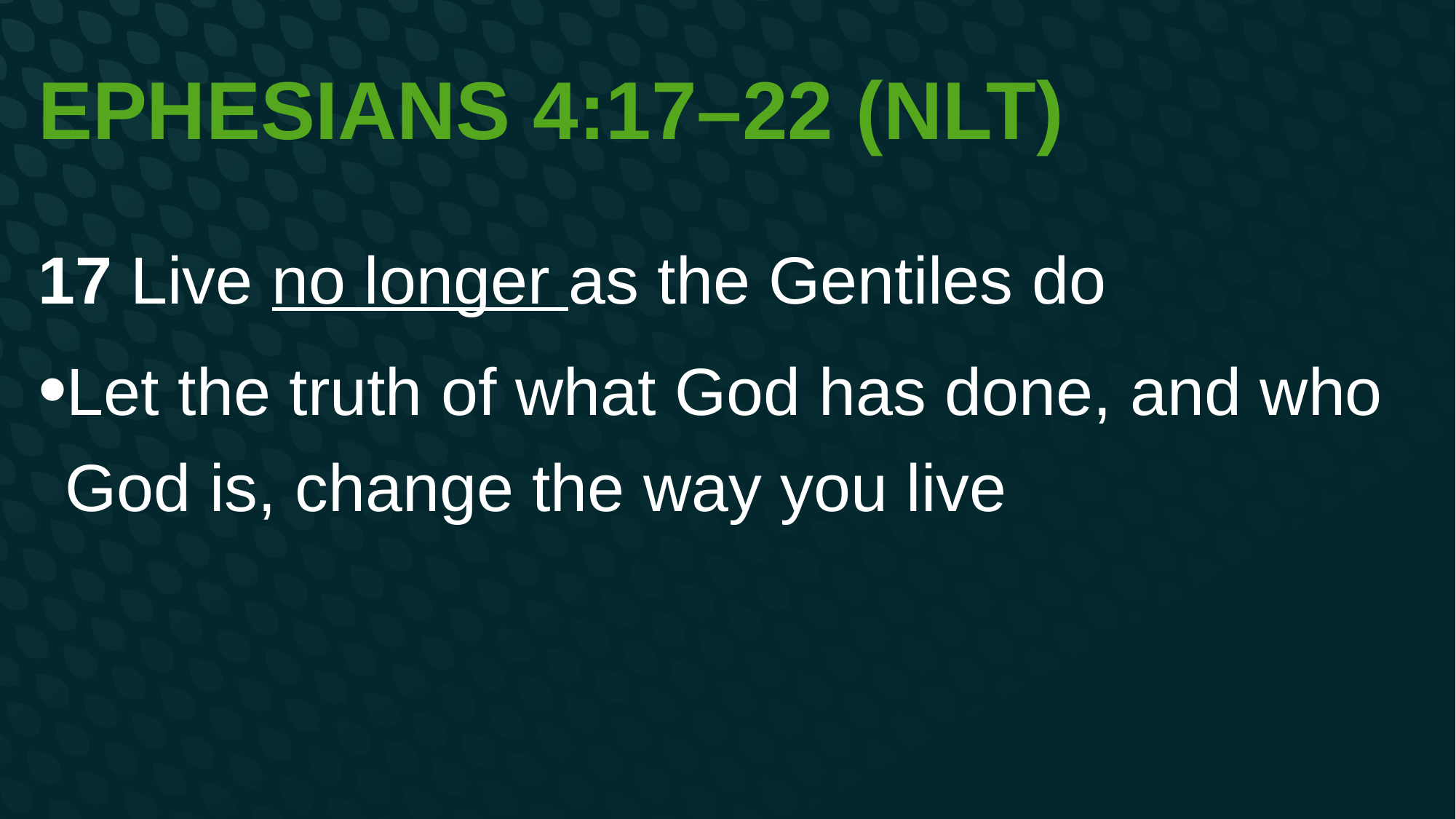

# Ephesians 4:17–22 (NLT)
17 Live no longer as the Gentiles do
Let the truth of what God has done, and who God is, change the way you live